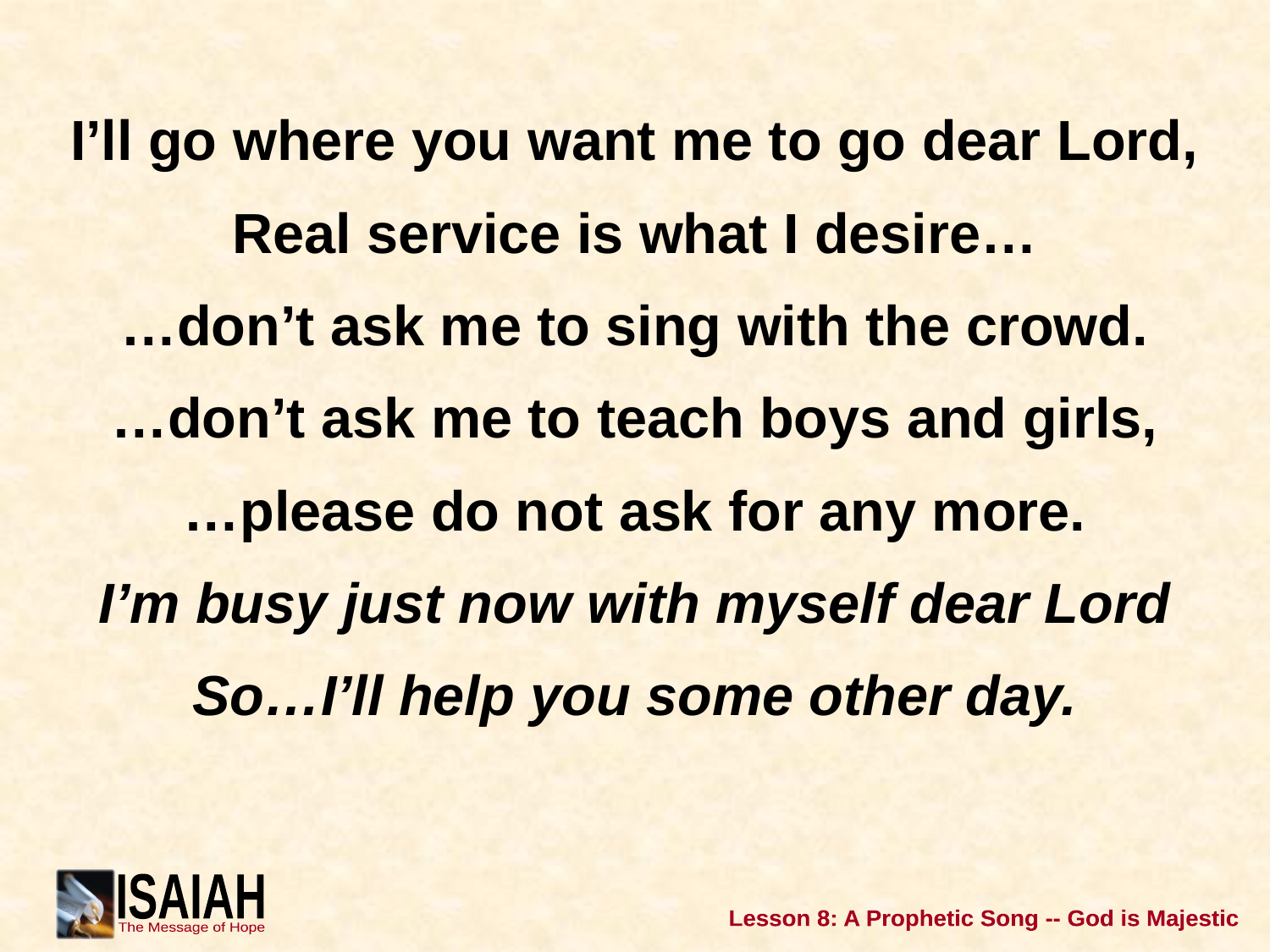

I’ll go where you want me to go dear Lord,
Real service is what I desire…
…don’t ask me to sing with the crowd.
…don’t ask me to teach boys and girls,
…please do not ask for any more.
I’m busy just now with myself dear Lord
So…I’ll help you some other day.